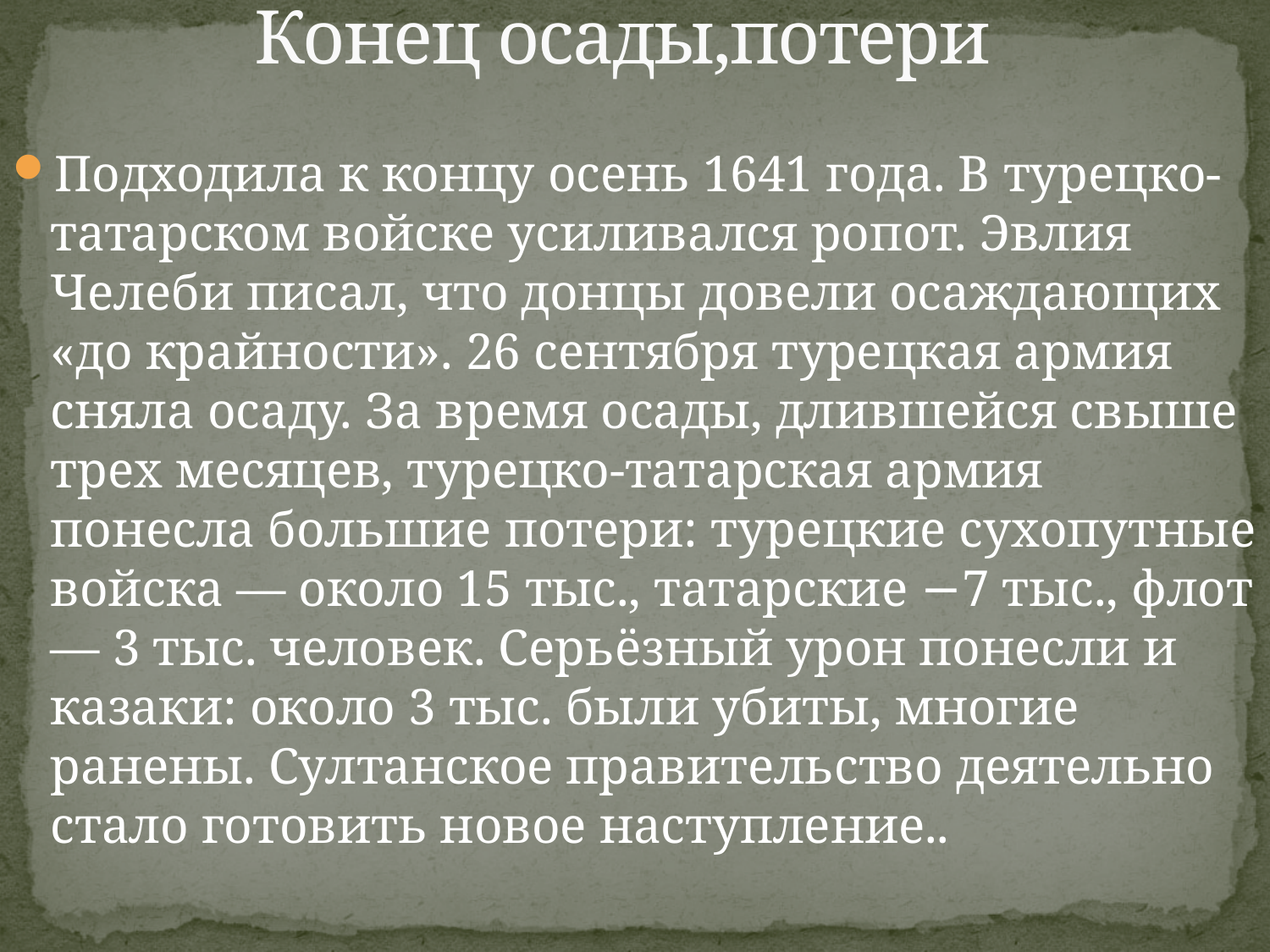

# Конец осады,потери
Подходила к концу осень 1641 года. В турецко-татарском войске усиливался ропот. Эвлия Челеби писал, что донцы довели осаждающих «до крайности». 26 сентября турецкая армия сняла осаду. За время осады, длившейся свыше трех месяцев, турецко-татарская армия понесла большие потери: турецкие сухопутные войска — около 15 тыс., татарские −7 тыс., флот — 3 тыс. человек. Серьёзный урон понесли и казаки: около 3 тыс. были убиты, многие ранены. Султанское правительство деятельно стало готовить новое наступление..